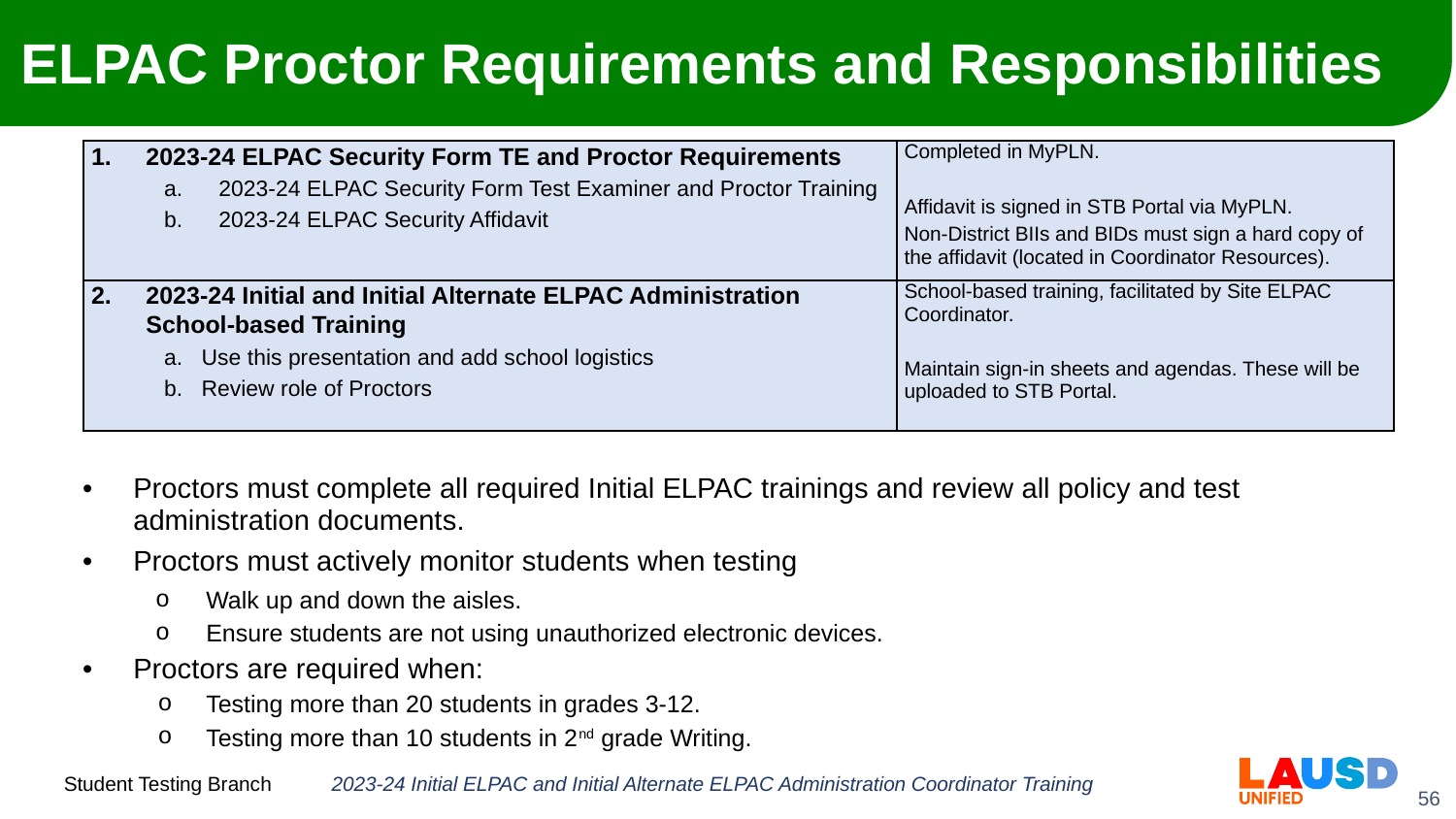

# ELPAC Proctor Requirements and Responsibilities
| 2023-24 ELPAC Security Form TE and Proctor Requirements  2023-24 ELPAC Security Form Test Examiner and Proctor Training 2023-24 ELPAC Security Affidavit | Completed in MyPLN. Affidavit is signed in STB Portal via MyPLN. Non-District BIIs and BIDs must sign a hard copy of the affidavit (located in Coordinator Resources). |
| --- | --- |
| 2023-24 Initial and Initial Alternate ELPAC Administration School-based Training Use this presentation and add school logistics Review role of Proctors | School-based training, facilitated by Site ELPAC Coordinator. Maintain sign-in sheets and agendas. These will be uploaded to STB Portal. |

Proctors must complete all required Initial ELPAC trainings and review all policy and test administration documents.
Proctors must actively monitor students when testing
Walk up and down the aisles.
Ensure students are not using unauthorized electronic devices.
Proctors are required when:
Testing more than 20 students in grades 3-12.
Testing more than 10 students in 2nd grade Writing.

2023-24 Initial ELPAC and Initial Alternate ELPAC Administration Coordinator Training